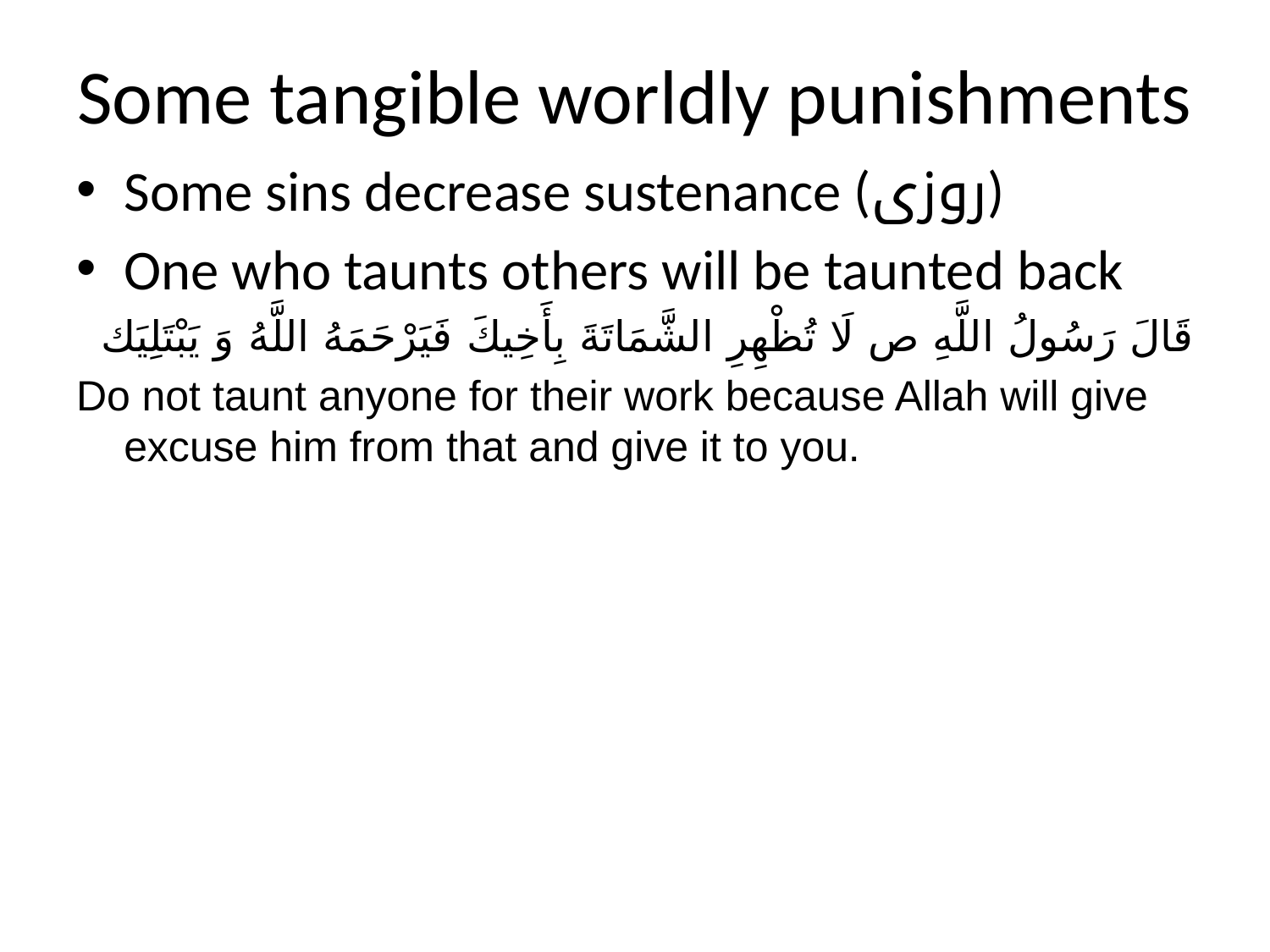

# Some tangible worldly punishments
Some sins decrease sustenance (روزی)
One who taunts others will be taunted back
قَالَ رَسُولُ اللَّهِ ص لَا تُظْهِرِ الشَّمَاتَةَ بِأَخِيكَ فَيَرْحَمَهُ اللَّهُ وَ يَبْتَلِيَك‏
Do not taunt anyone for their work because Allah will give excuse him from that and give it to you.